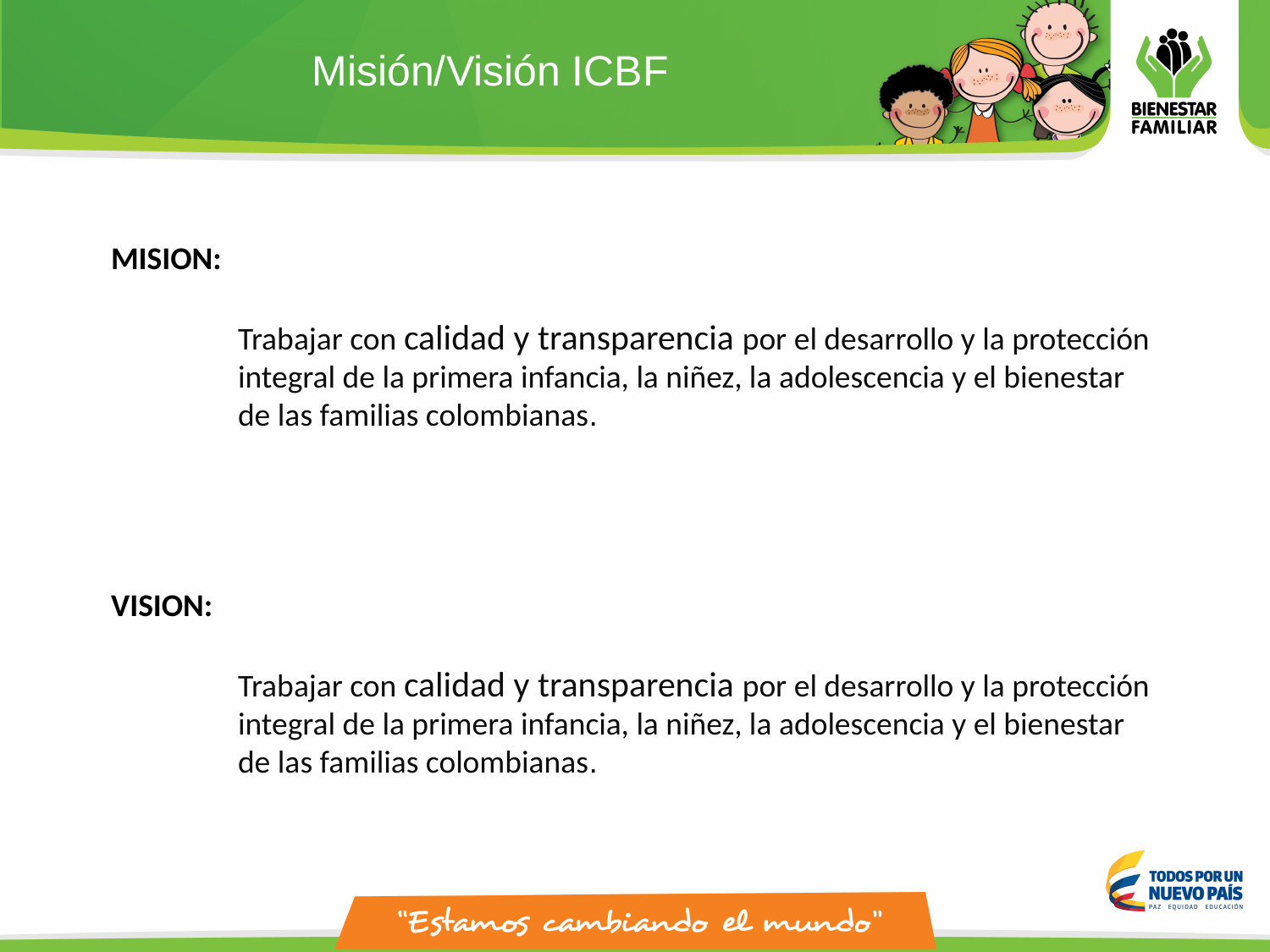

Misión/Visión ICBF
MISION:

	Trabajar con calidad y transparencia por el desarrollo y la protección 	integral de la primera infancia, la niñez, la adolescencia y el bienestar 	de las familias colombianas.

VISION:

	Trabajar con calidad y transparencia por el desarrollo y la protección 	integral de la primera infancia, la niñez, la adolescencia y el bienestar 	de las familias colombianas.